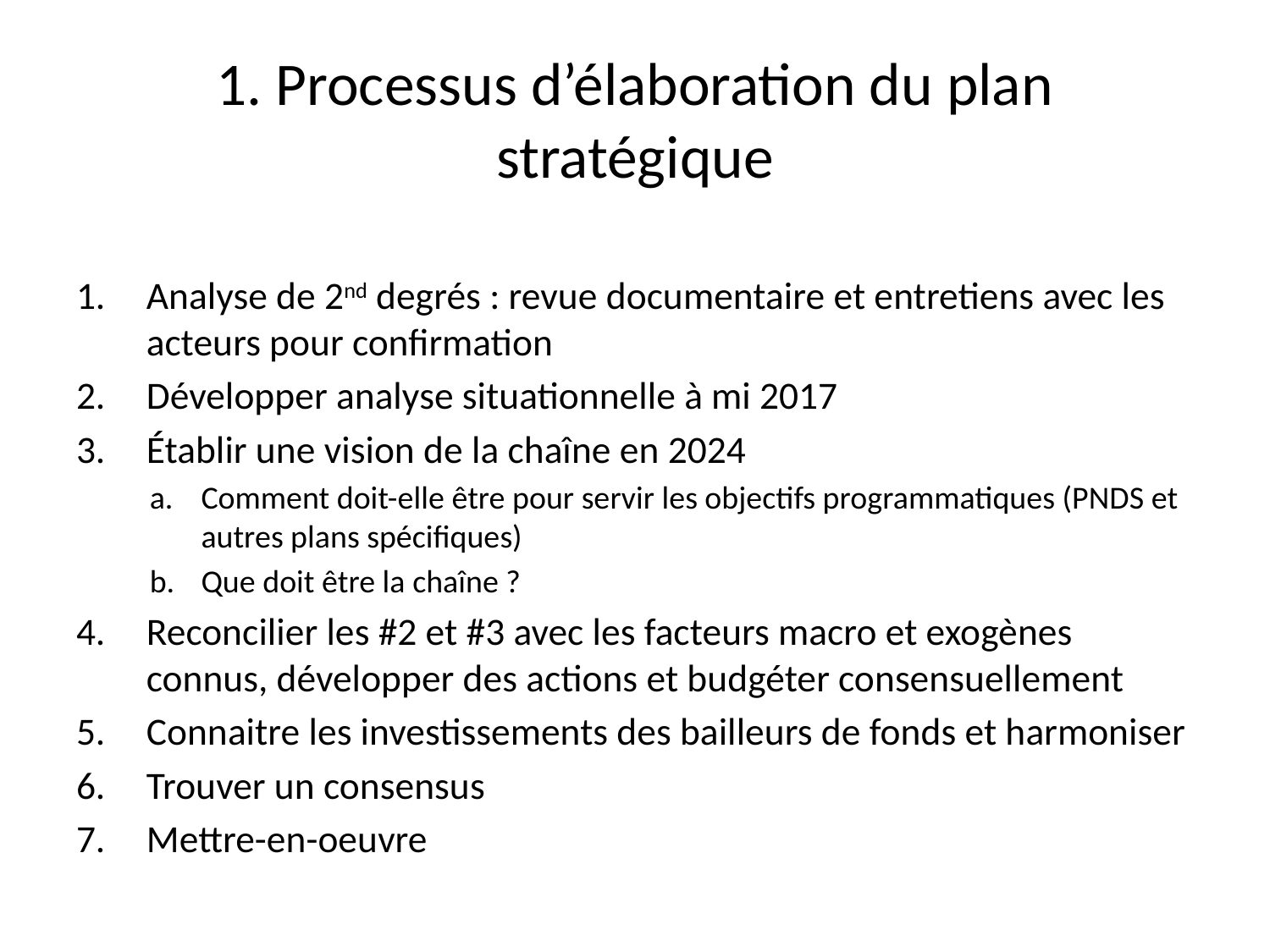

# 1. Processus d’élaboration du plan stratégique
Analyse de 2nd degrés : revue documentaire et entretiens avec les acteurs pour confirmation
Développer analyse situationnelle à mi 2017
Établir une vision de la chaîne en 2024
Comment doit-elle être pour servir les objectifs programmatiques (PNDS et autres plans spécifiques)
Que doit être la chaîne ?
Reconcilier les #2 et #3 avec les facteurs macro et exogènes connus, développer des actions et budgéter consensuellement
Connaitre les investissements des bailleurs de fonds et harmoniser
Trouver un consensus
Mettre-en-oeuvre